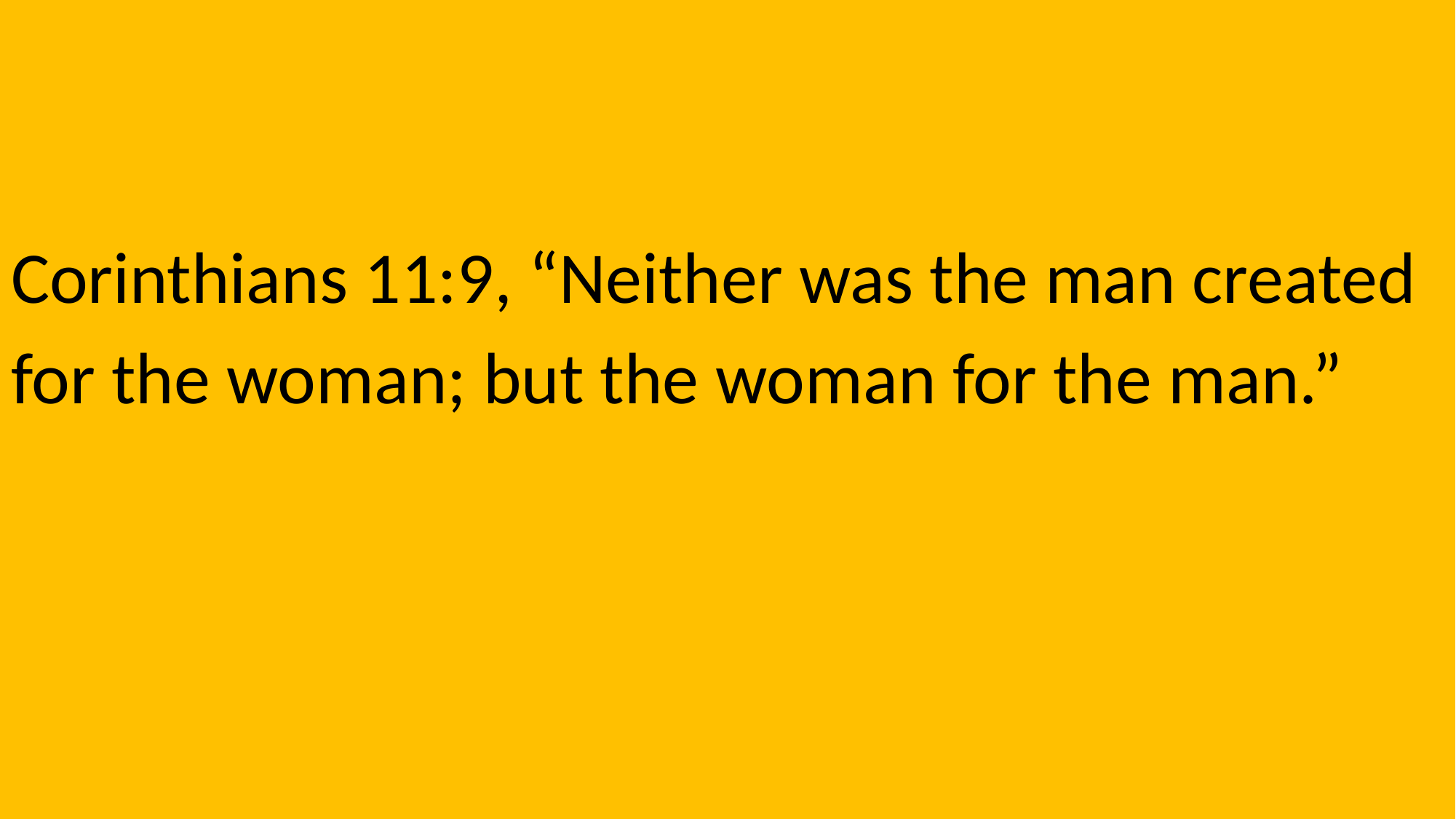

Corinthians 11:9, “Neither was the man created for the woman; but the woman for the man.”